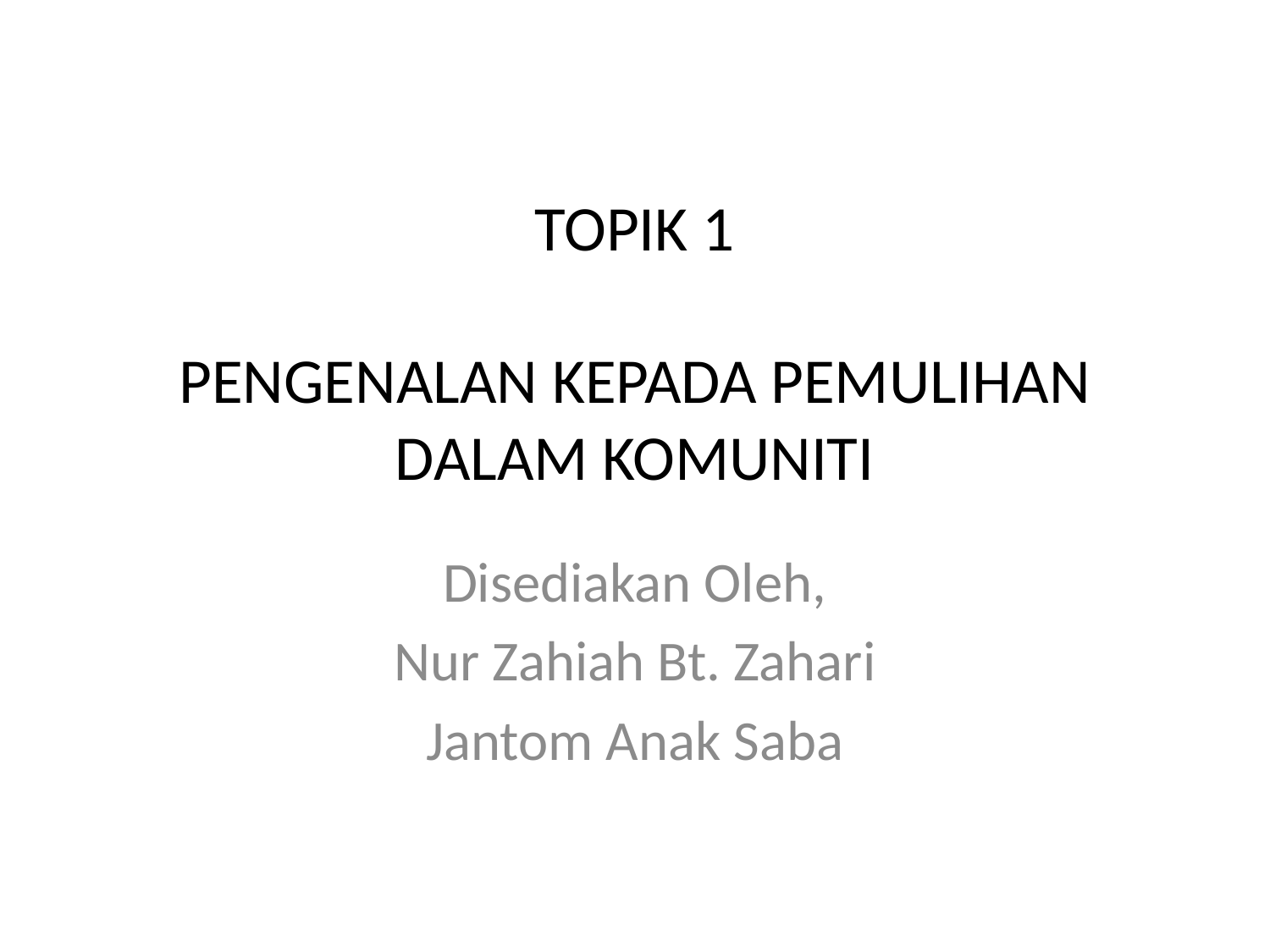

# TOPIK 1 PENGENALAN KEPADA PEMULIHAN DALAM KOMUNITI
Disediakan Oleh,
Nur Zahiah Bt. Zahari
Jantom Anak Saba